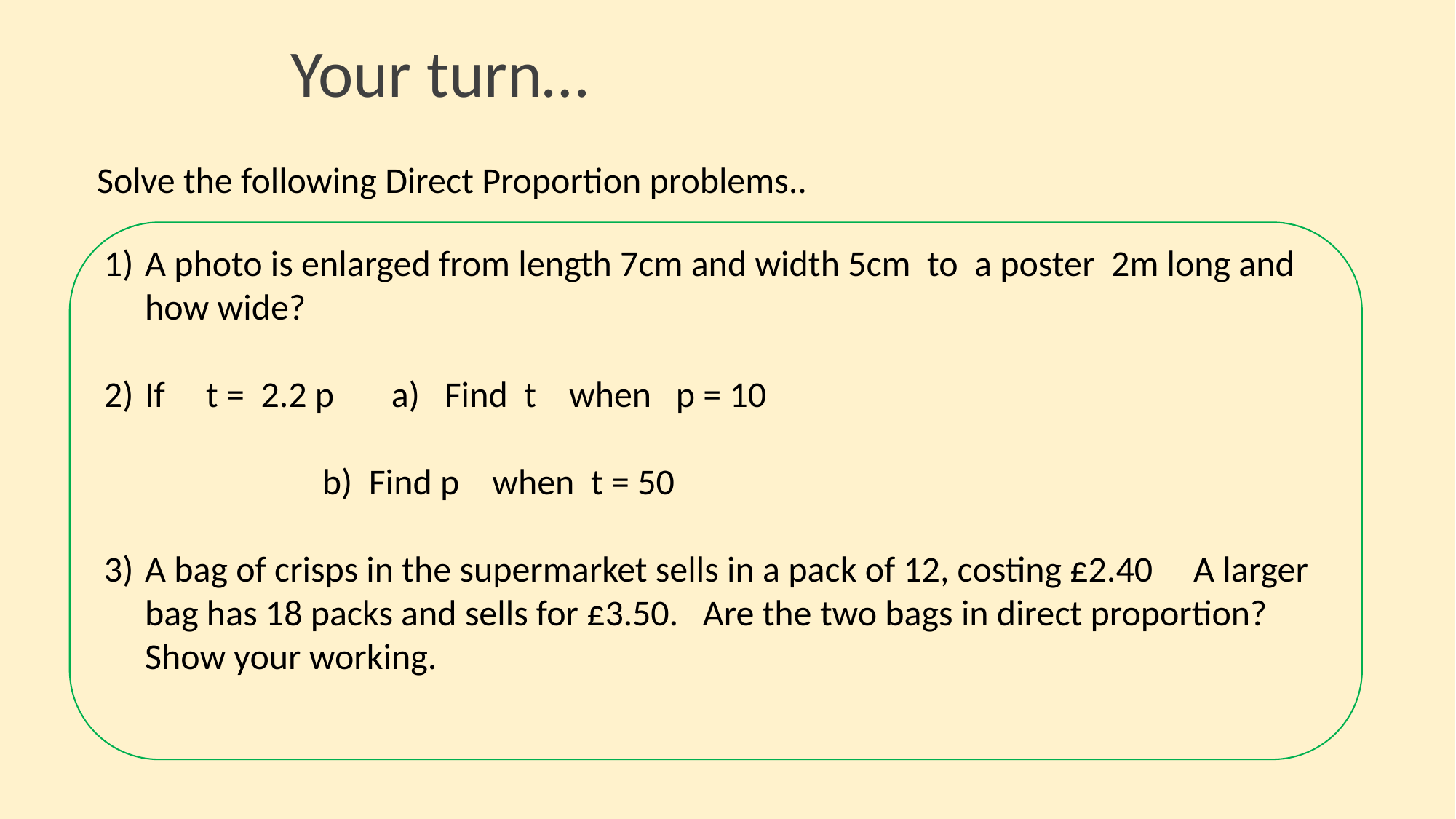

# Your turn…
Solve the following Direct Proportion problems..

A photo is enlarged from length 7cm and width 5cm  to  a poster  2m long and how wide?

If     t =  2.2 p       a)   Find  t    when   p = 10

		b)  Find p    when  t = 50

A bag of crisps in the supermarket sells in a pack of 12, costing £2.40     A larger bag has 18 packs and sells for £3.50.   Are the two bags in direct proportion? Show your working.